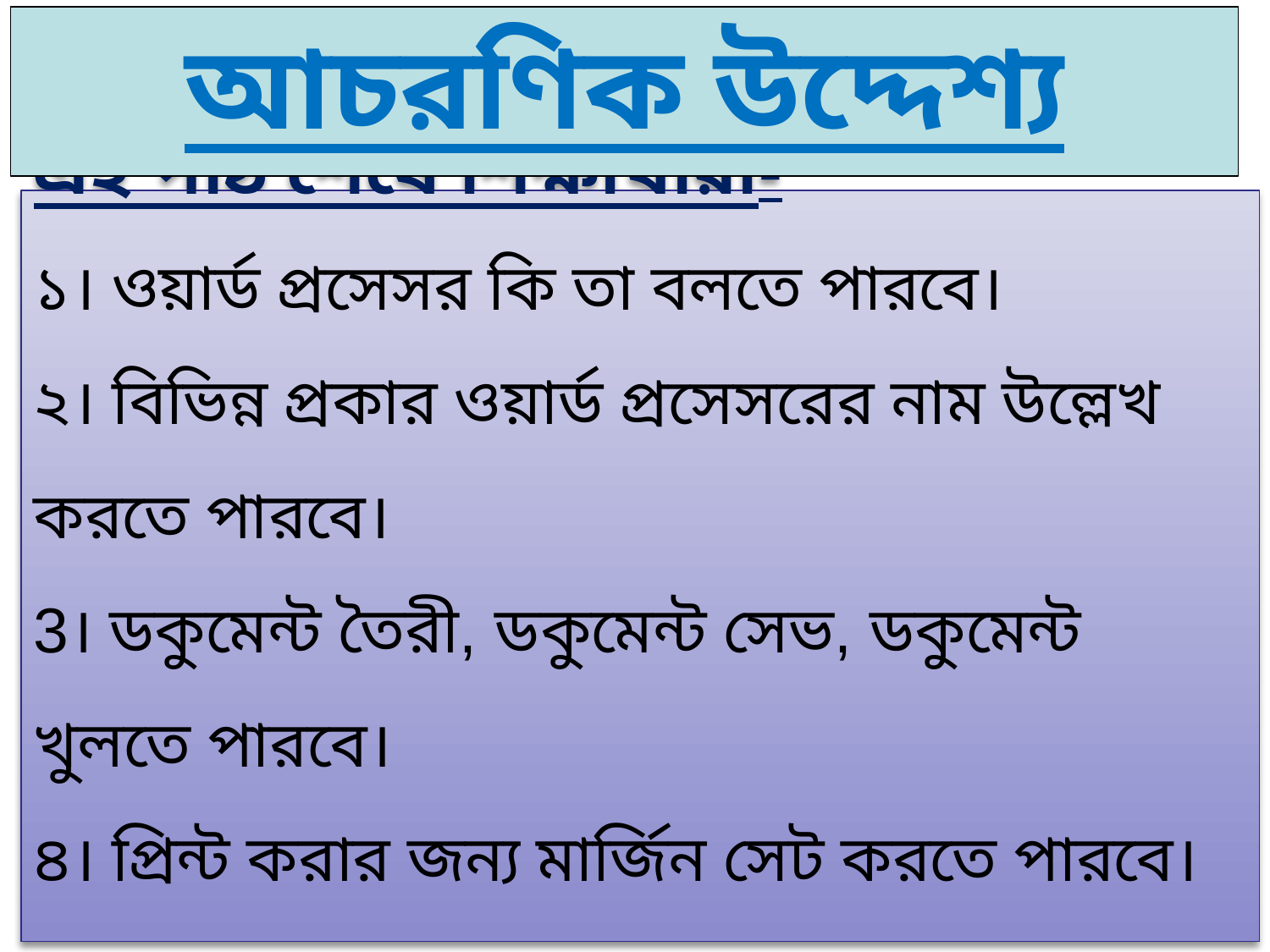

আচরণিক উদ্দেশ্য

এই পাঠ শেষে শিক্ষার্থীরা-
১। ওয়ার্ড প্রসেসর কি তা বলতে পারবে।
২। বিভিন্ন প্রকার ওয়ার্ড প্রসেসরের নাম উল্লেখ করতে পারবে।
3। ডকুমেন্ট তৈরী, ডকুমেন্ট সেভ, ডকুমেন্ট খুলতে পারবে।
৪। প্রিন্ট করার জন্য মার্জিন সেট করতে পারবে।